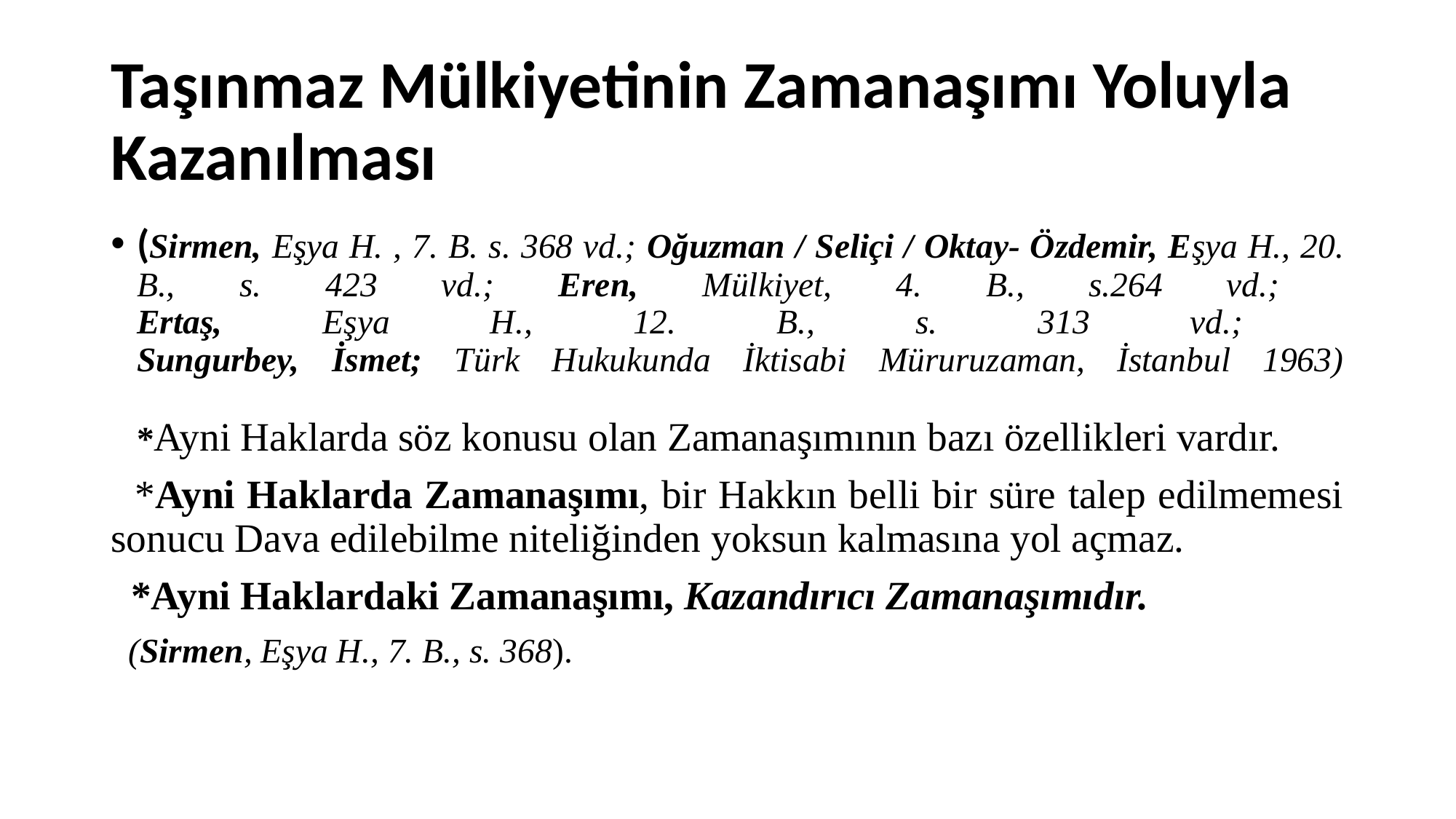

# Taşınmaz Mülkiyetinin Zamanaşımı Yoluyla Kazanılması
(Sirmen, Eşya H. , 7. B. s. 368 vd.; Oğuzman / Seliçi / Oktay- Özdemir, Eşya H., 20. B., s. 423 vd.; Eren, Mülkiyet, 4. B., s.264 vd.;
Ertaş, Eşya H., 12. B., s. 313 vd.;
Sungurbey, İsmet; Türk Hukukunda İktisabi Müruruzaman, İstanbul 1963)
*Ayni Haklarda söz konusu olan Zamanaşımının bazı özellikleri vardır.
  *Ayni Haklarda Zamanaşımı, bir Hakkın belli bir süre talep edilmemesi sonucu Dava edilebilme niteliğinden yoksun kalmasına yol açmaz.
  *Ayni Haklardaki Zamanaşımı, Kazandırıcı Zamanaşımıdır.
  (Sirmen, Eşya H., 7. B., s. 368).